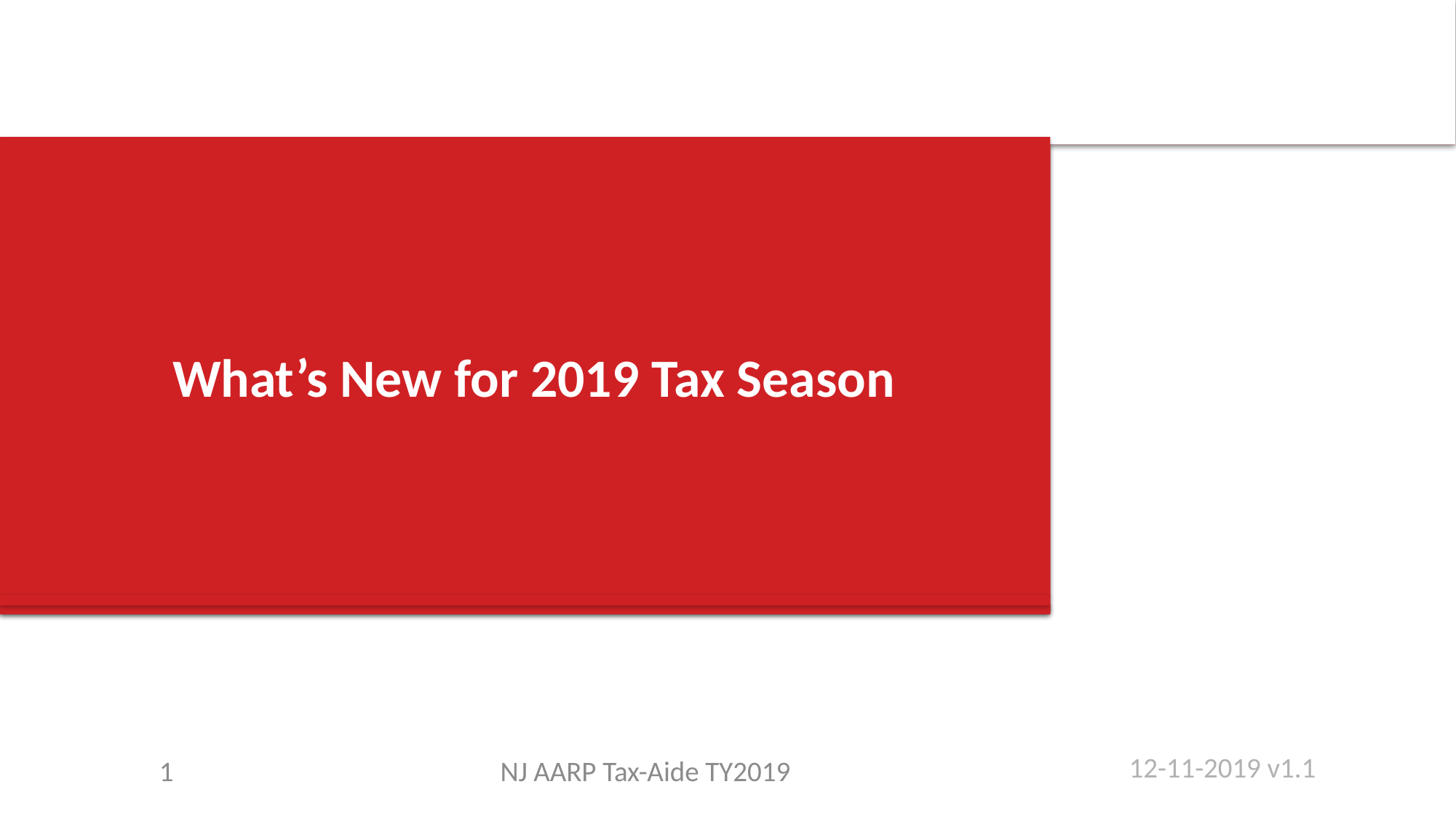

# What’s New for 2019 Tax Season
12-11-2019 v1.1
1
NJ AARP Tax-Aide TY2019